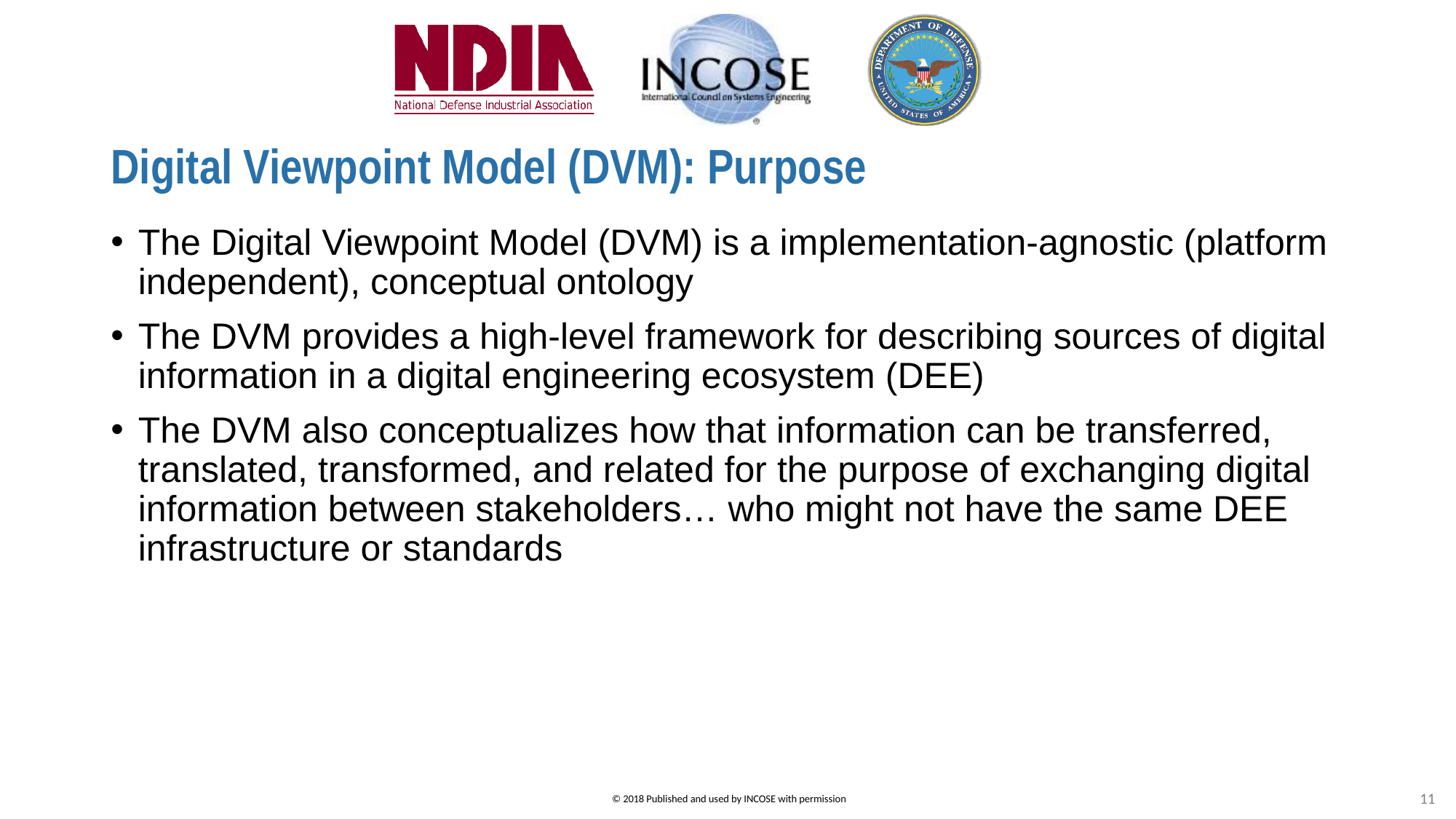

# Digital Viewpoint Model (DVM): Purpose
The Digital Viewpoint Model (DVM) is a implementation-agnostic (platform independent), conceptual ontology
The DVM provides a high-level framework for describing sources of digital information in a digital engineering ecosystem (DEE)
The DVM also conceptualizes how that information can be transferred, translated, transformed, and related for the purpose of exchanging digital information between stakeholders… who might not have the same DEE infrastructure or standards
11